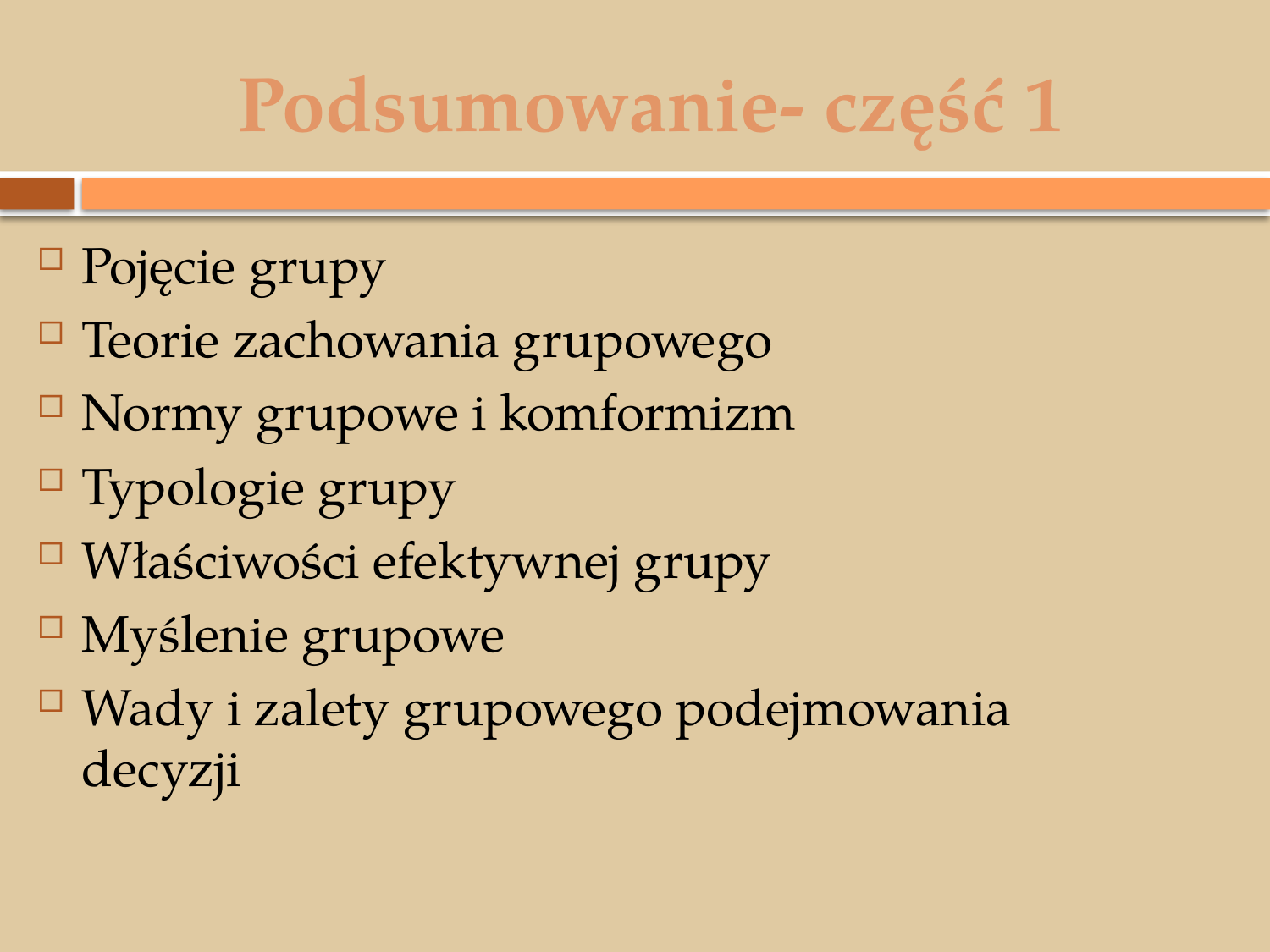

# Podsumowanie- część 1
Pojęcie grupy
Teorie zachowania grupowego
Normy grupowe i komformizm
Typologie grupy
Właściwości efektywnej grupy
Myślenie grupowe
Wady i zalety grupowego podejmowania decyzji